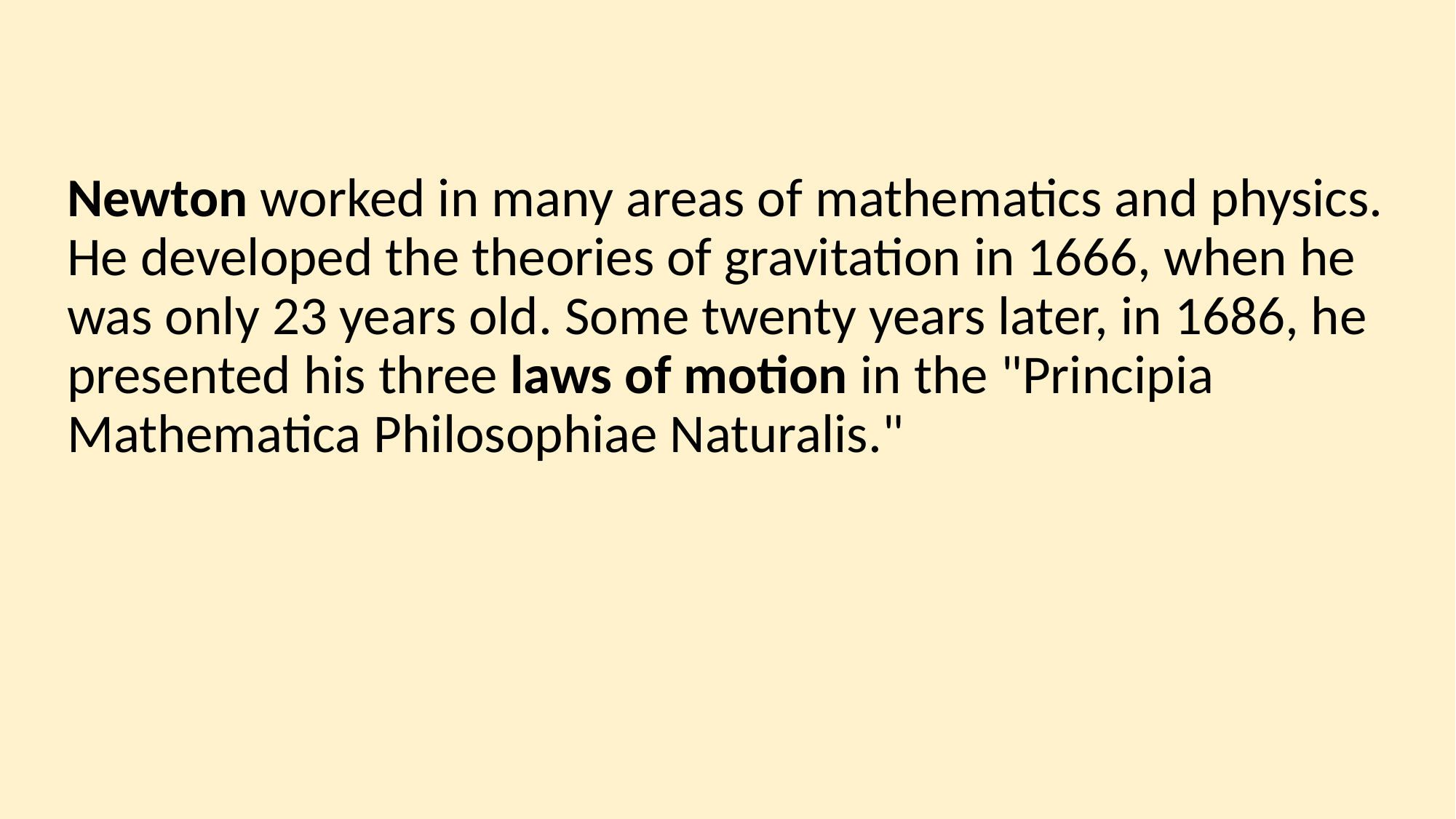

Newton worked in many areas of mathematics and physics. He developed the theories of gravitation in 1666, when he was only 23 years old. Some twenty years later, in 1686, he presented his three laws of motion in the "Principia Mathematica Philosophiae Naturalis."